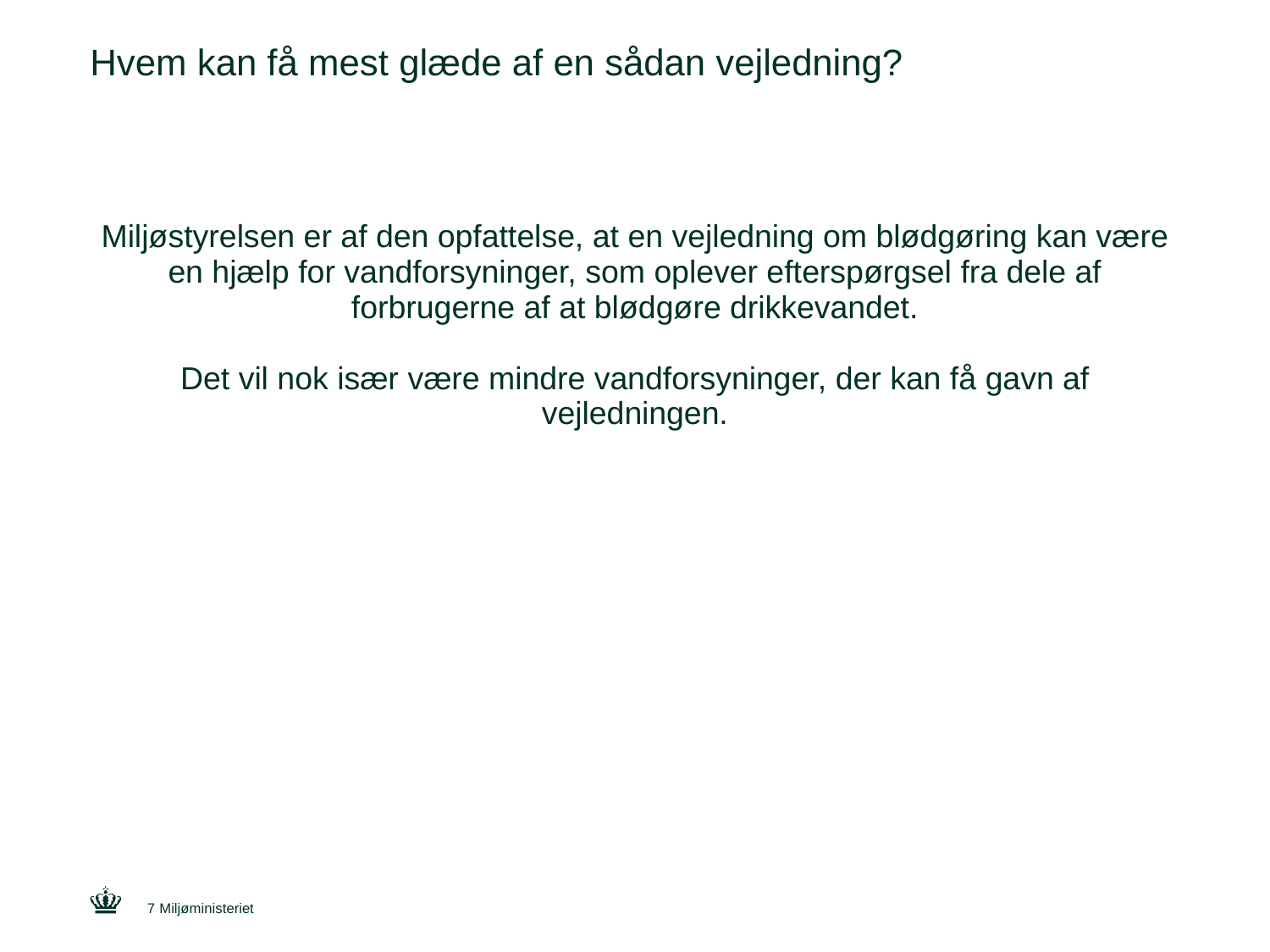

# Hvem kan få mest glæde af en sådan vejledning?

Miljøstyrelsen er af den opfattelse, at en vejledning om blødgøring kan være en hjælp for vandforsyninger, som oplever efterspørgsel fra dele af forbrugerne af at blødgøre drikkevandet.

Det vil nok især være mindre vandforsyninger, der kan få gavn af vejledningen.
7
Miljøministeriet